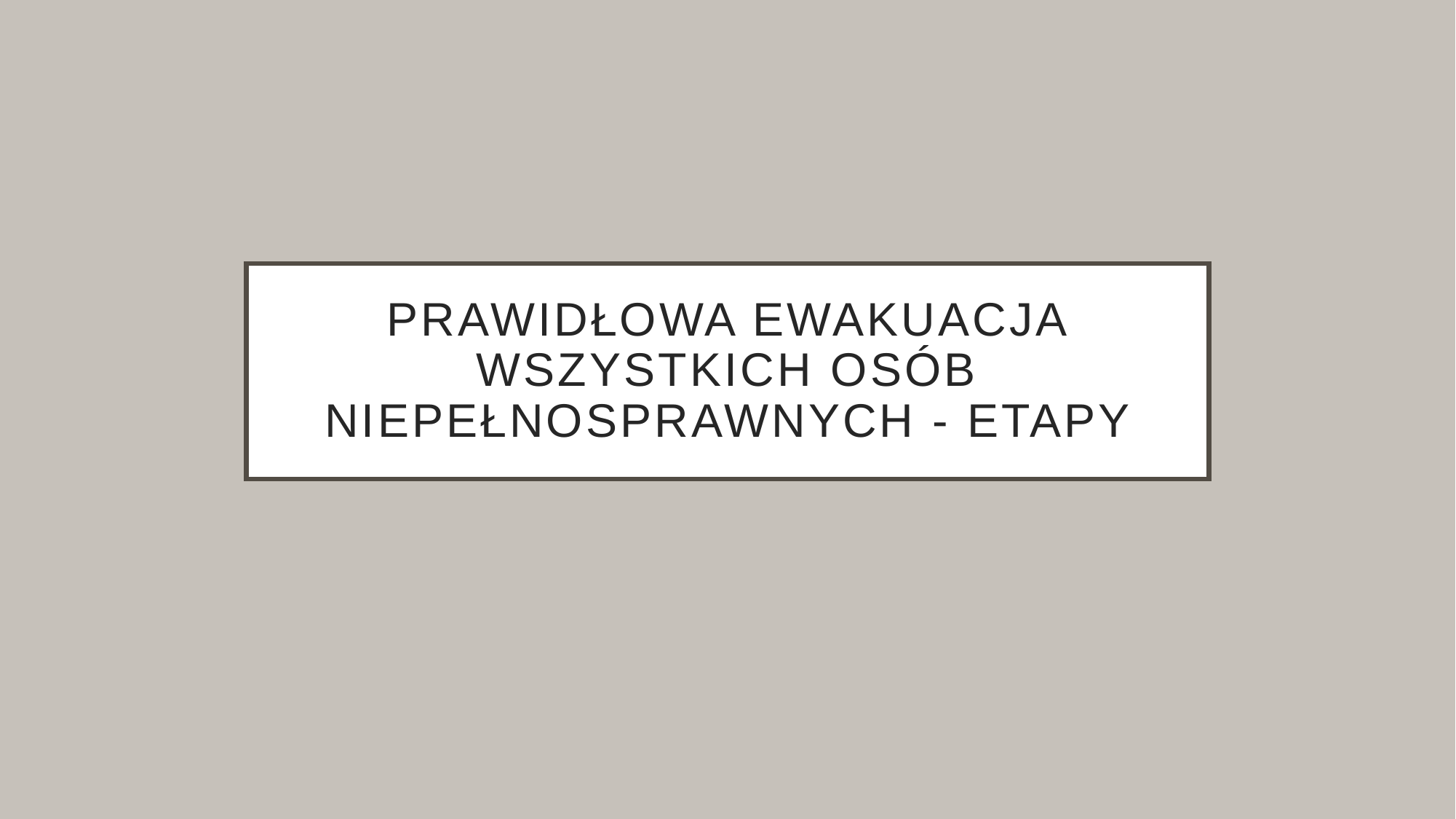

# Prawidłowa ewakuacja wszystkich osób niepełnosprawnych - etapy